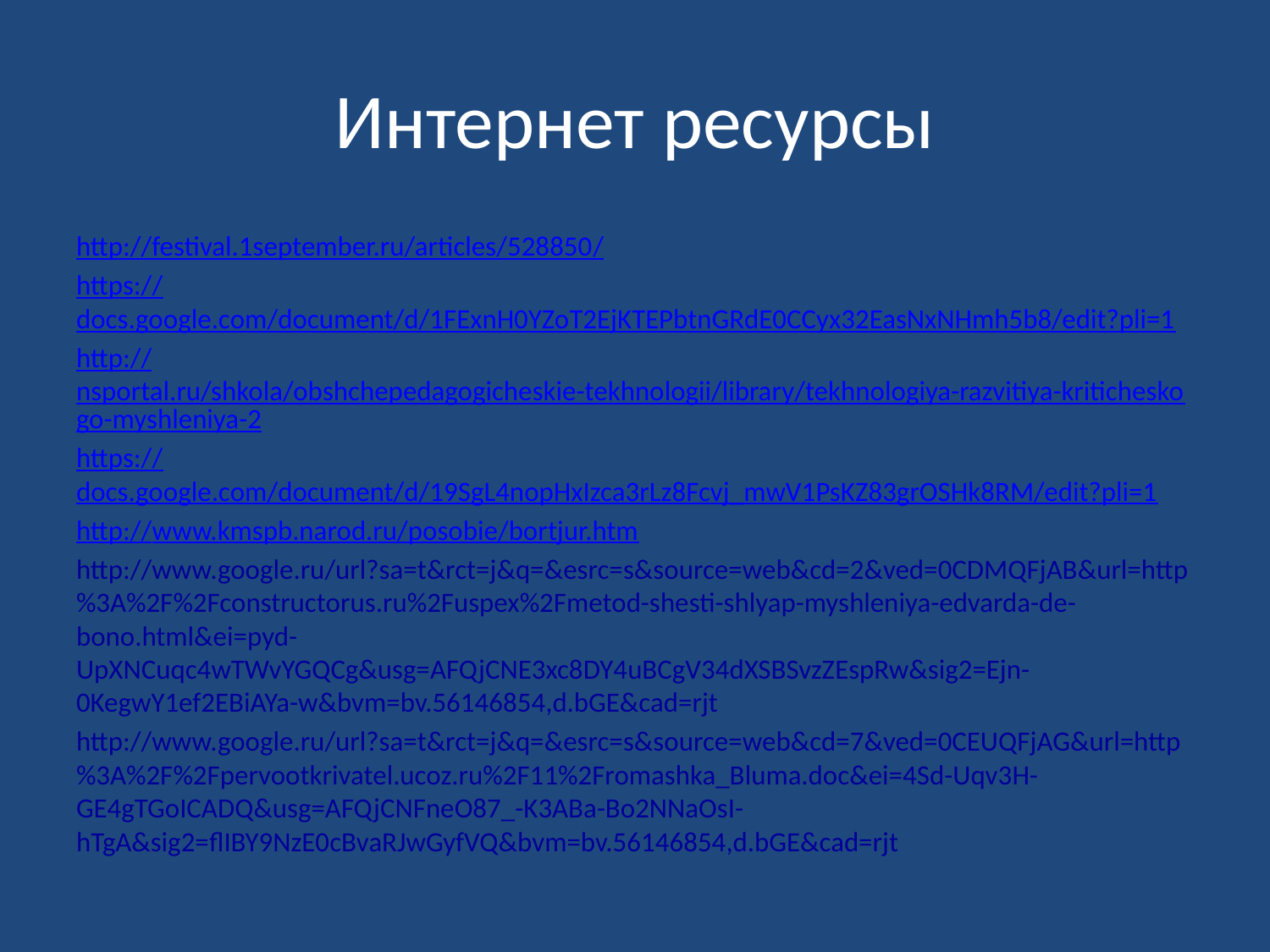

# Интернет ресурсы
http://festival.1september.ru/articles/528850/
https://docs.google.com/document/d/1FExnH0YZoT2EjKTEPbtnGRdE0CCyx32EasNxNHmh5b8/edit?pli=1
http://nsportal.ru/shkola/obshchepedagogicheskie-tekhnologii/library/tekhnologiya-razvitiya-kriticheskogo-myshleniya-2
https://docs.google.com/document/d/19SgL4nopHxIzca3rLz8Fcvj_mwV1PsKZ83grOSHk8RM/edit?pli=1
http://www.kmspb.narod.ru/posobie/bortjur.htm
http://www.google.ru/url?sa=t&rct=j&q=&esrc=s&source=web&cd=2&ved=0CDMQFjAB&url=http%3A%2F%2Fconstructorus.ru%2Fuspex%2Fmetod-shesti-shlyap-myshleniya-edvarda-de-bono.html&ei=pyd-UpXNCuqc4wTWvYGQCg&usg=AFQjCNE3xc8DY4uBCgV34dXSBSvzZEspRw&sig2=Ejn-0KegwY1ef2EBiAYa-w&bvm=bv.56146854,d.bGE&cad=rjt
http://www.google.ru/url?sa=t&rct=j&q=&esrc=s&source=web&cd=7&ved=0CEUQFjAG&url=http%3A%2F%2Fpervootkrivatel.ucoz.ru%2F11%2Fromashka_Bluma.doc&ei=4Sd-Uqv3H-GE4gTGoICADQ&usg=AFQjCNFneO87_-K3ABa-Bo2NNaOsI-hTgA&sig2=flIBY9NzE0cBvaRJwGyfVQ&bvm=bv.56146854,d.bGE&cad=rjt